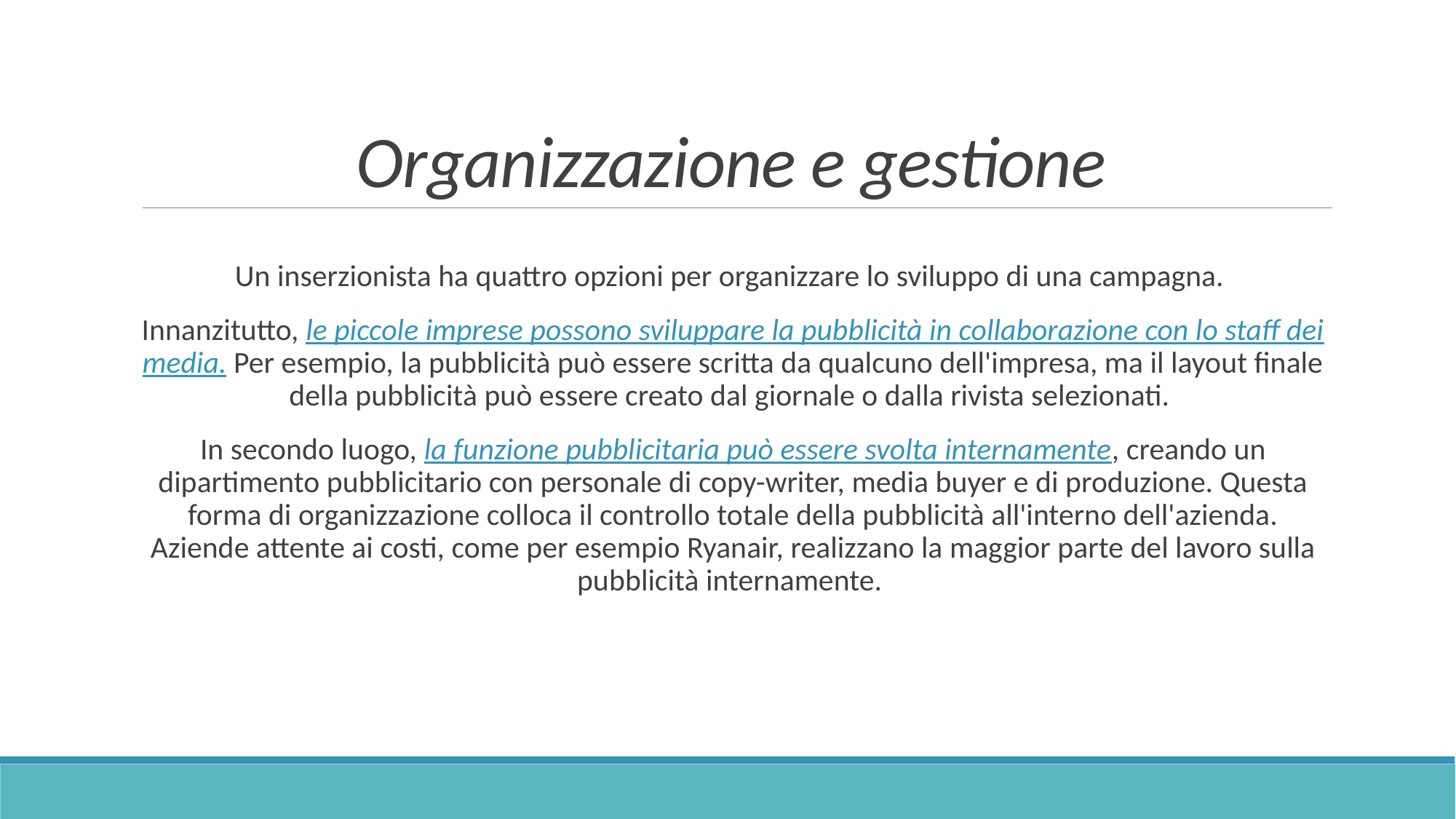

# Organizzazione e gestione
Un inserzionista ha quattro opzioni per organizzare lo sviluppo di una campagna.
Innanzitutto, le piccole imprese possono sviluppare la pubblicità in collaborazione con lo staff dei media. Per esempio, la pubblicità può essere scritta da qualcuno dell'impresa, ma il layout finale della pubblicità può essere creato dal giornale o dalla rivista selezionati.
In secondo luogo, la funzione pubblicitaria può essere svolta internamente, creando un dipartimento pubblicitario con personale di copy-writer, media buyer e di produzione. Questa forma di organizzazione colloca il controllo totale della pubblicità all'interno dell'azienda. Aziende attente ai costi, come per esempio Ryanair, realizzano la maggior parte del lavoro sulla pubblicità internamente.